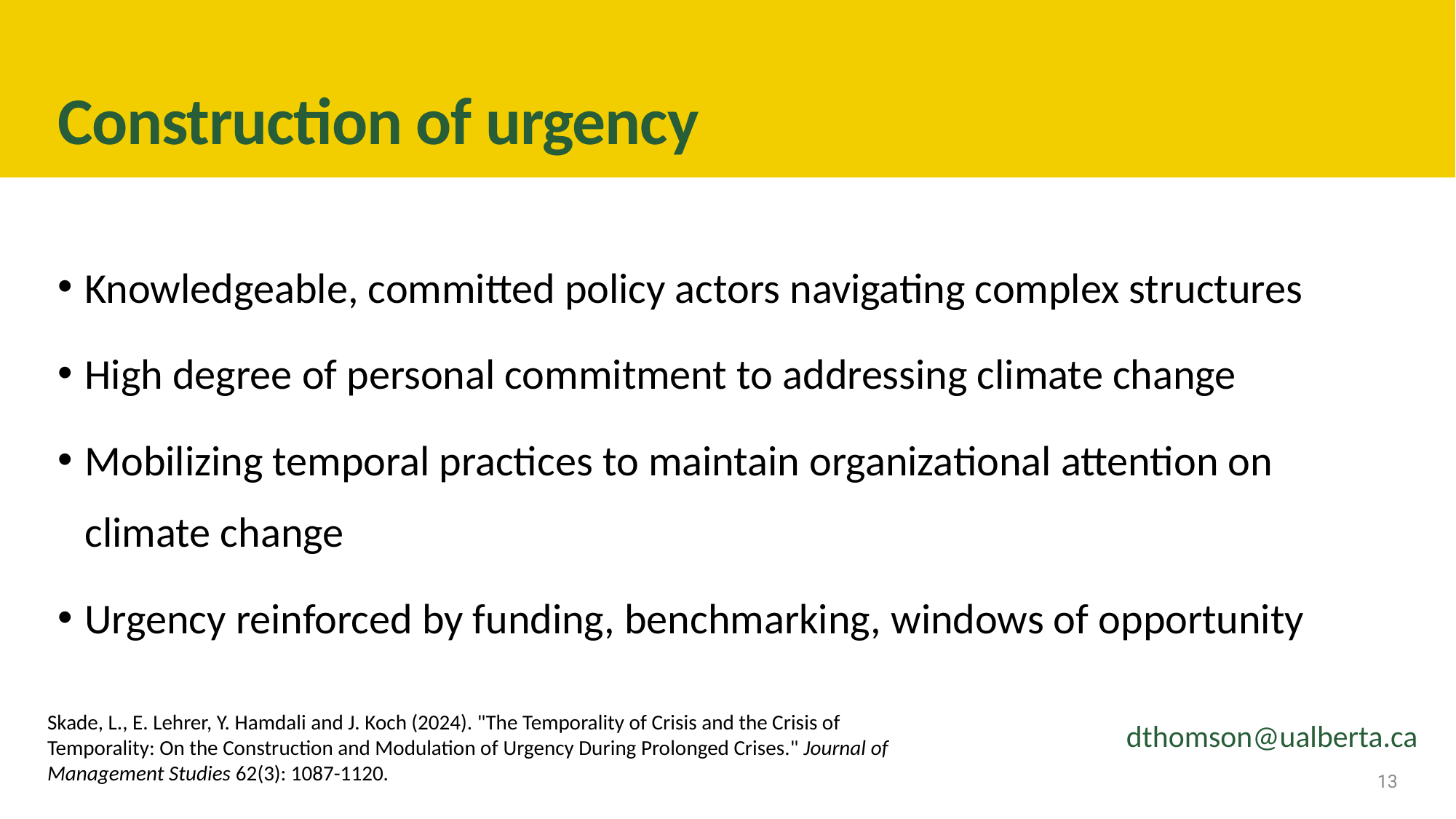

# Construction of urgency
Knowledgeable, committed policy actors navigating complex structures
High degree of personal commitment to addressing climate change
Mobilizing temporal practices to maintain organizational attention on climate change
Urgency reinforced by funding, benchmarking, windows of opportunity

Skade, L., E. Lehrer, Y. Hamdali and J. Koch (2024). "The Temporality of Crisis and the Crisis of Temporality: On the Construction and Modulation of Urgency During Prolonged Crises." Journal of Management Studies 62(3): 1087-1120.
dthomson@ualberta.ca
13